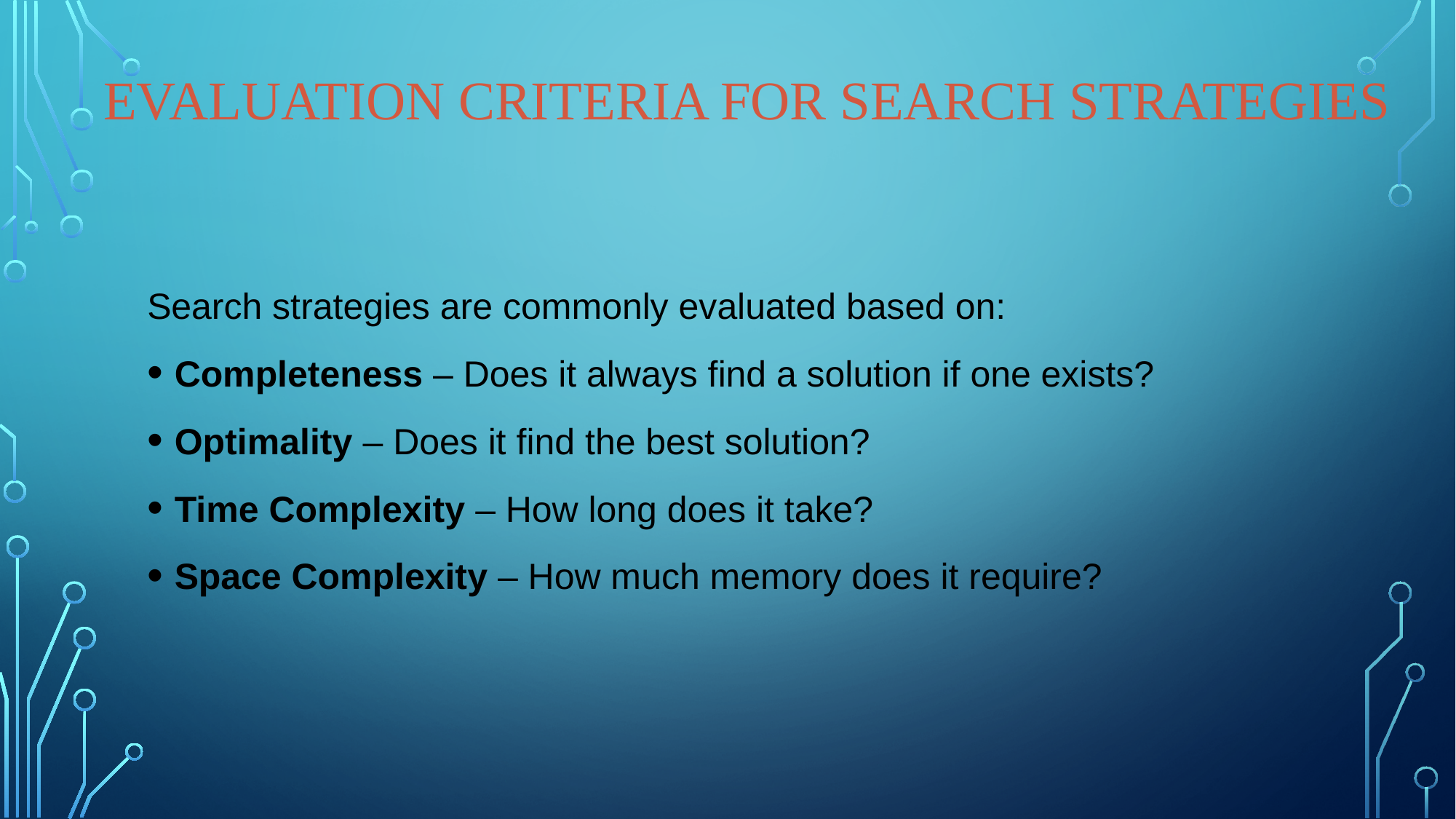

# Evaluation Criteria for Search Strategies
Search strategies are commonly evaluated based on:
Completeness – Does it always find a solution if one exists?
Optimality – Does it find the best solution?
Time Complexity – How long does it take?
Space Complexity – How much memory does it require?